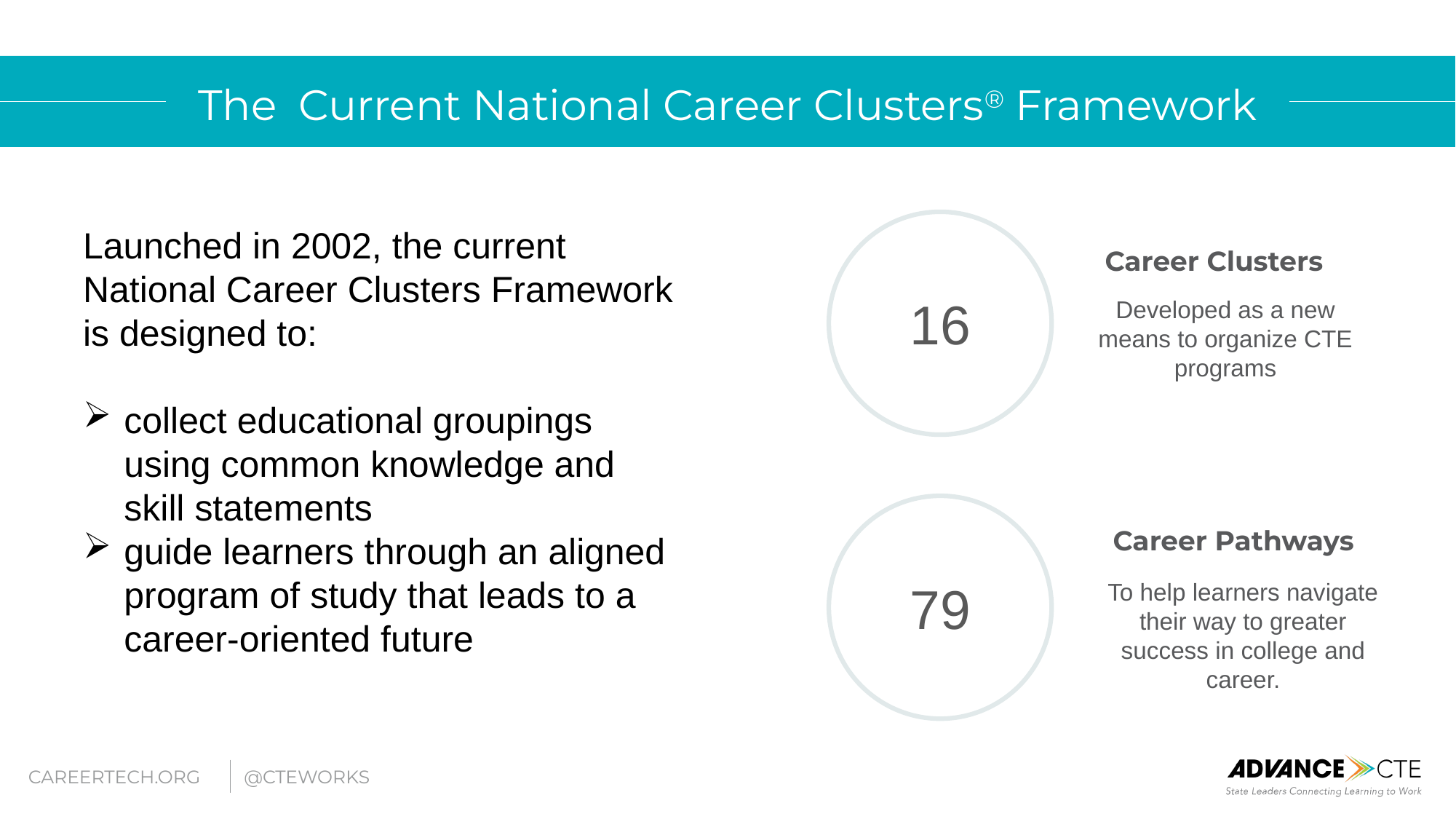

# The  Current National Career Clusters® Framework
16
Launched in 2002, the current National Career Clusters Framework is designed to:
collect educational groupings using common knowledge and skill statements
guide learners through an aligned program of study that leads to a career-oriented future
Career Clusters
Developed as a new means to organize CTE programs

79
Career Pathways
To help learners navigate their way to greater success in college and career.